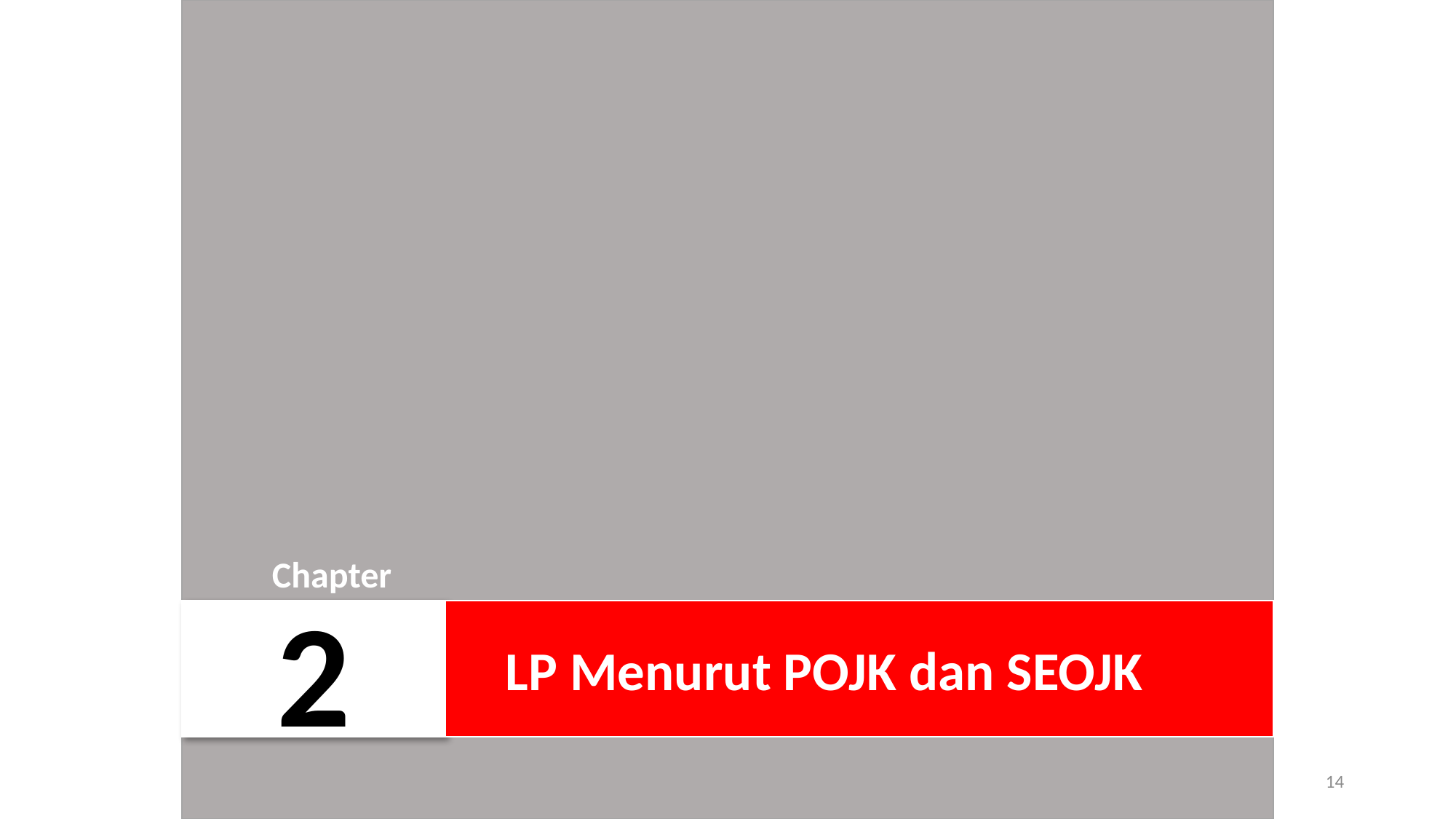

Chapter
2
LP Menurut POJK dan SEOJK
www.ahmadsubagyo.com
14